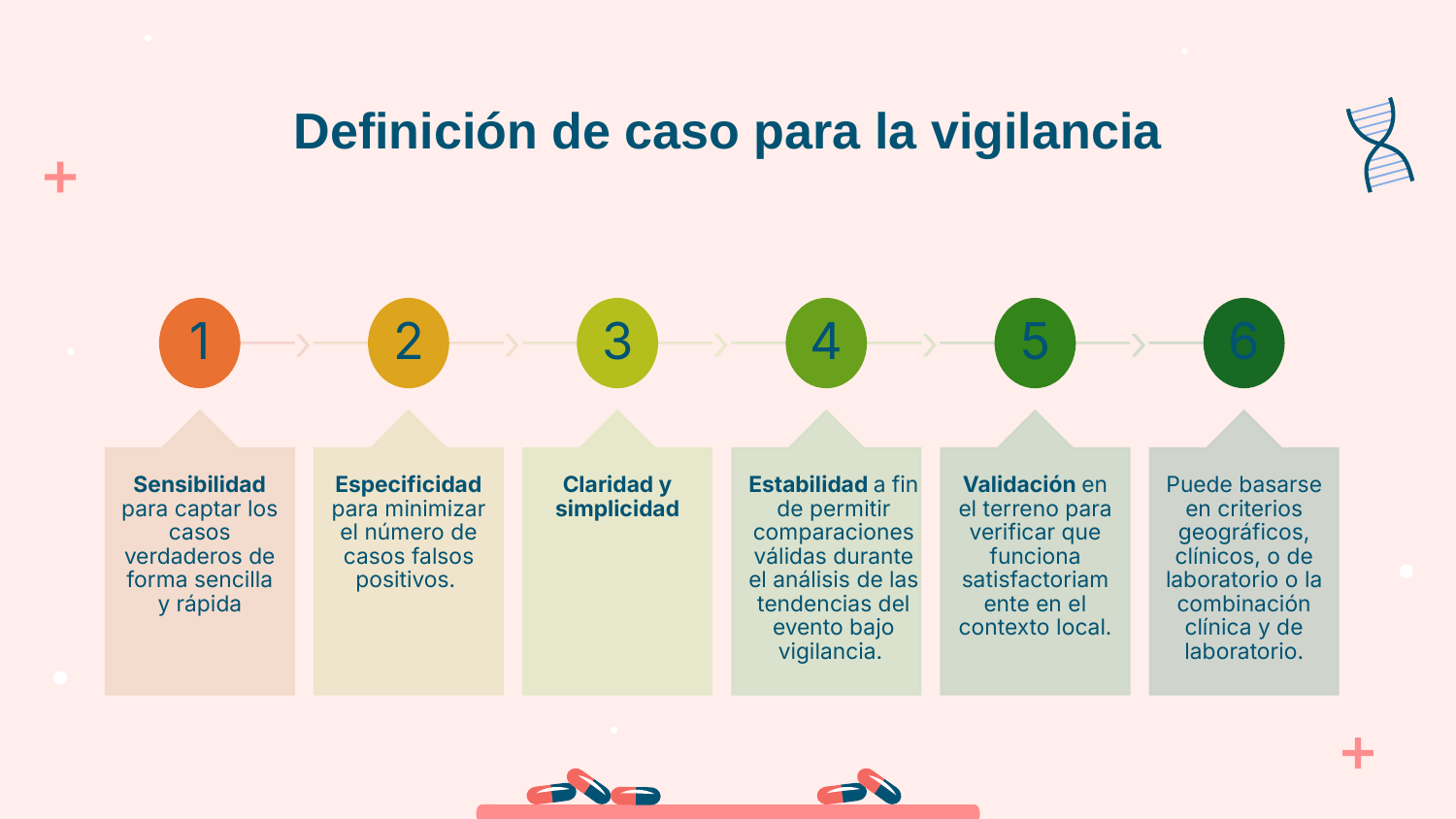

# Definición de caso para la vigilancia

3
4
5
6
1
2

Estabilidad a fin de permitir comparaciones válidas durante el análisis de las tendencias del evento bajo vigilancia.
Sensibilidad para captar los casos verdaderos de forma sencilla y rápida
Especificidad para minimizar el número de casos falsos positivos.
Claridad y simplicidad
Validación en el terreno para verificar que funciona satisfactoriamente en el contexto local.
Puede basarse en criterios geográficos, clínicos, o de laboratorio o la combinación clínica y de laboratorio.